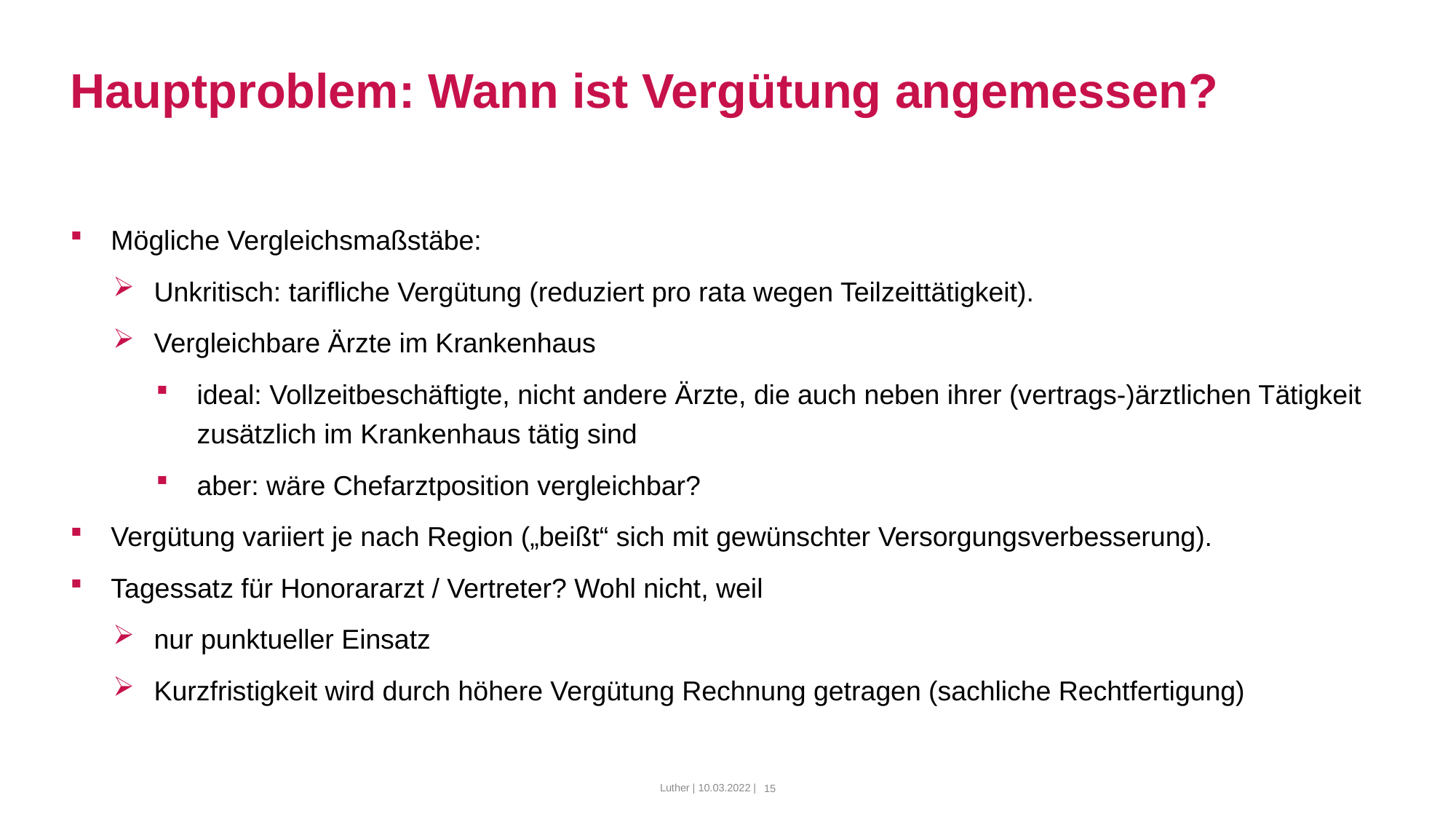

# Hauptproblem: Wann ist Vergütung angemessen?
Mögliche Vergleichsmaßstäbe:
Unkritisch: tarifliche Vergütung (reduziert pro rata wegen Teilzeittätigkeit).
Vergleichbare Ärzte im Krankenhaus
ideal: Vollzeitbeschäftigte, nicht andere Ärzte, die auch neben ihrer (vertrags-)ärztlichen Tätigkeit zusätzlich im Krankenhaus tätig sind
aber: wäre Chefarztposition vergleichbar?
Vergütung variiert je nach Region („beißt“ sich mit gewünschter Versorgungsverbesserung).
Tagessatz für Honorararzt / Vertreter? Wohl nicht, weil
nur punktueller Einsatz
Kurzfristigkeit wird durch höhere Vergütung Rechnung getragen (sachliche Rechtfertigung)

Luther | 10.03.2022 |
15